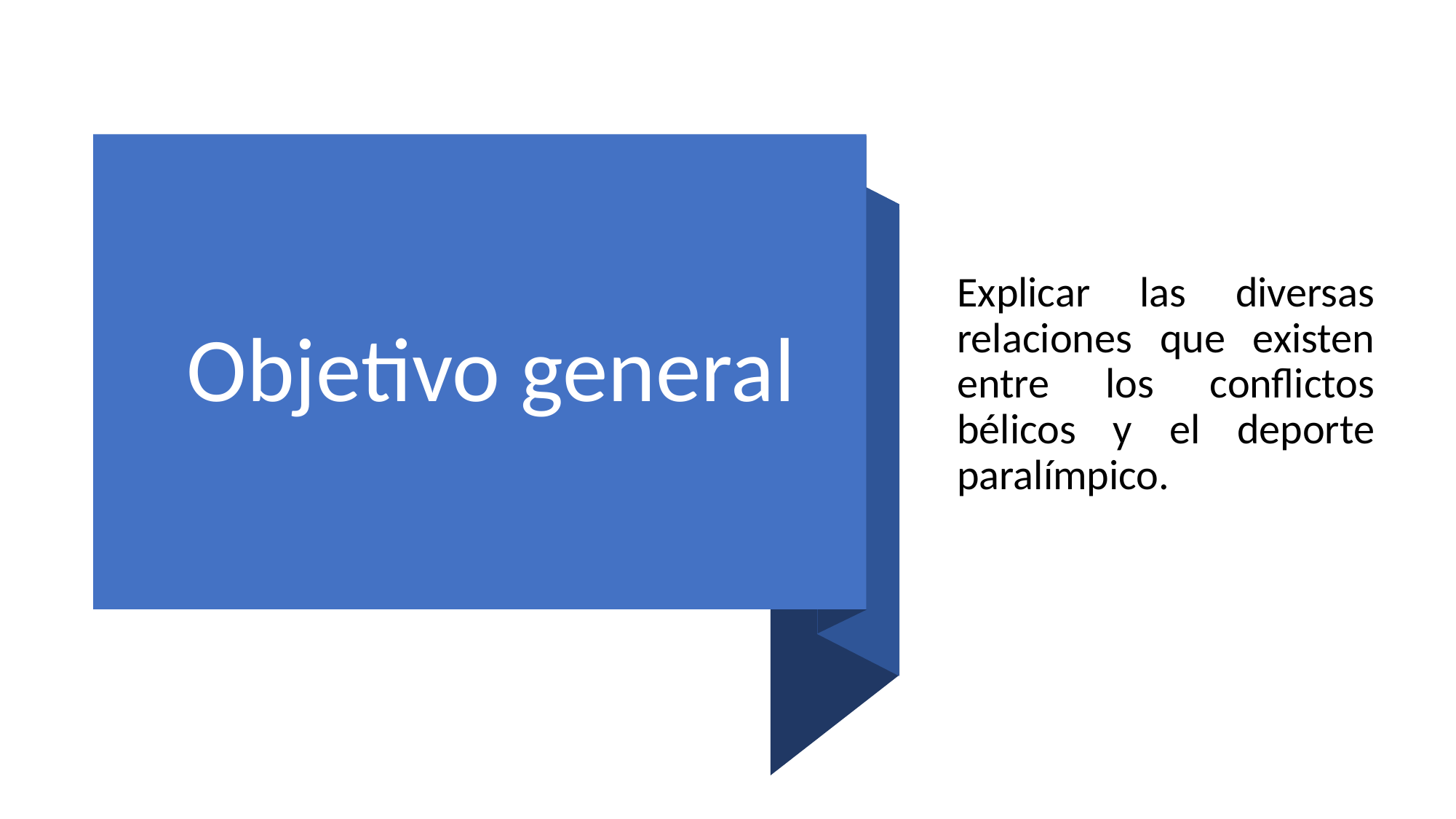

# Objetivo general
Explicar las diversas relaciones que existen entre los conflictos bélicos y el deporte paralímpico.